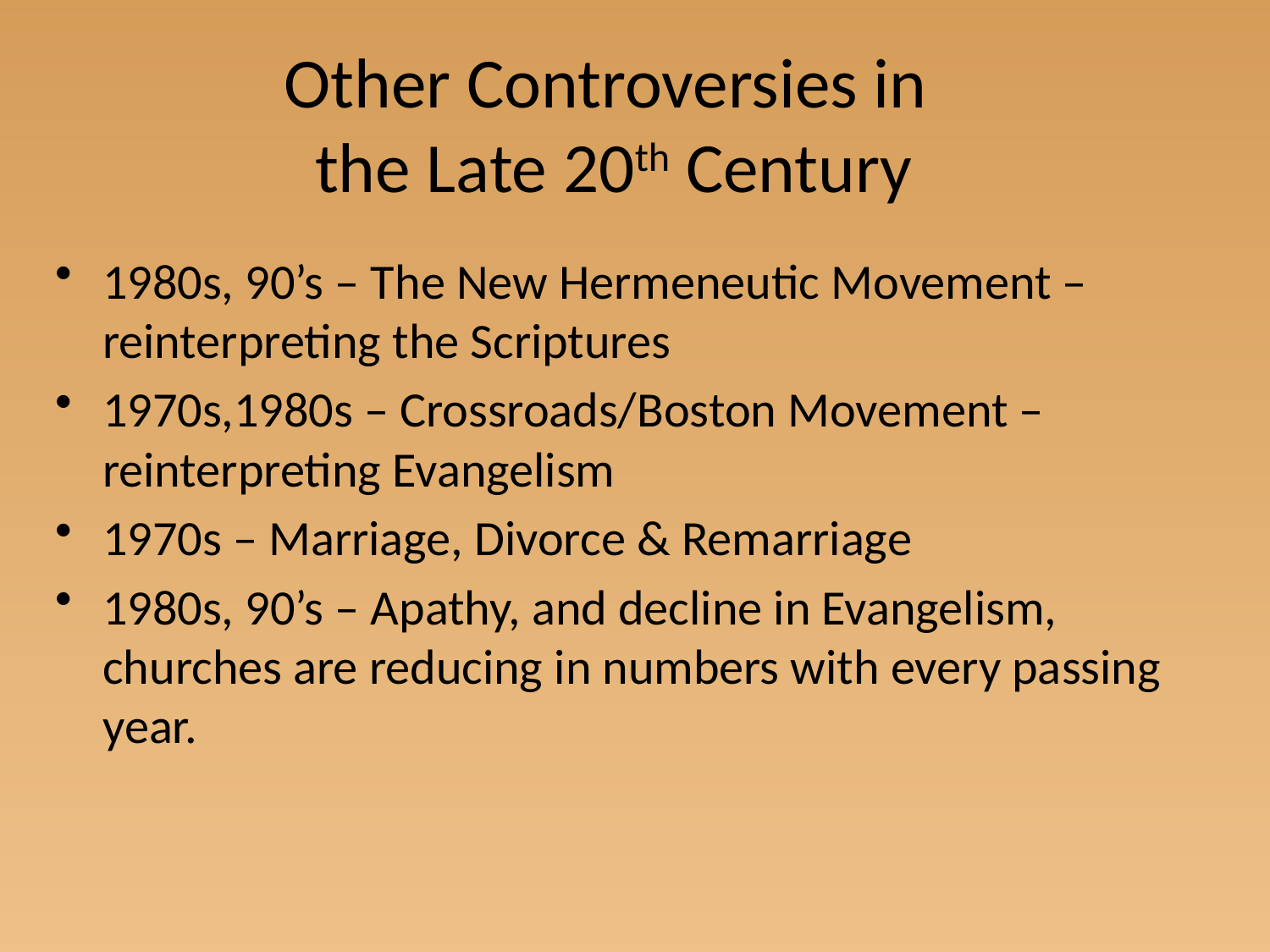

# Other Controversies in the Late 20th Century
1980s, 90’s – The New Hermeneutic Movement – reinterpreting the Scriptures
1970s,1980s – Crossroads/Boston Movement – reinterpreting Evangelism
1970s – Marriage, Divorce & Remarriage
1980s, 90’s – Apathy, and decline in Evangelism, churches are reducing in numbers with every passing year.